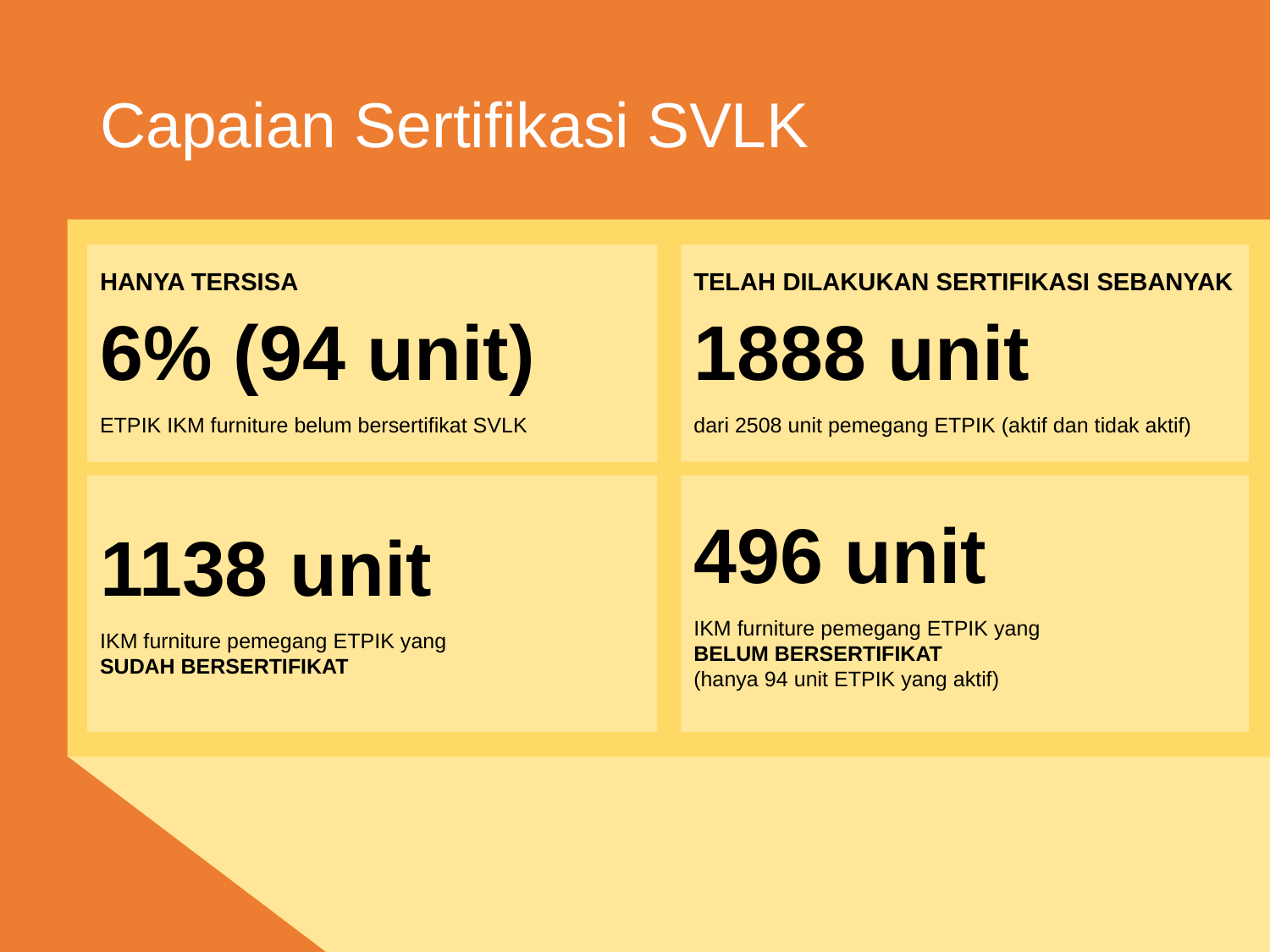

# Capaian Sertifikasi SVLK

HANYA TERSISA
6% (94 unit)
ETPIK IKM furniture belum bersertifikat SVLK
TELAH DILAKUKAN SERTIFIKASI SEBANYAK
1888 unit
dari 2508 unit pemegang ETPIK (aktif dan tidak aktif)
496 unit
IKM furniture pemegang ETPIK yang
BELUM BERSERTIFIKAT
(hanya 94 unit ETPIK yang aktif)
1138 unit
IKM furniture pemegang ETPIK yang
SUDAH BERSERTIFIKAT